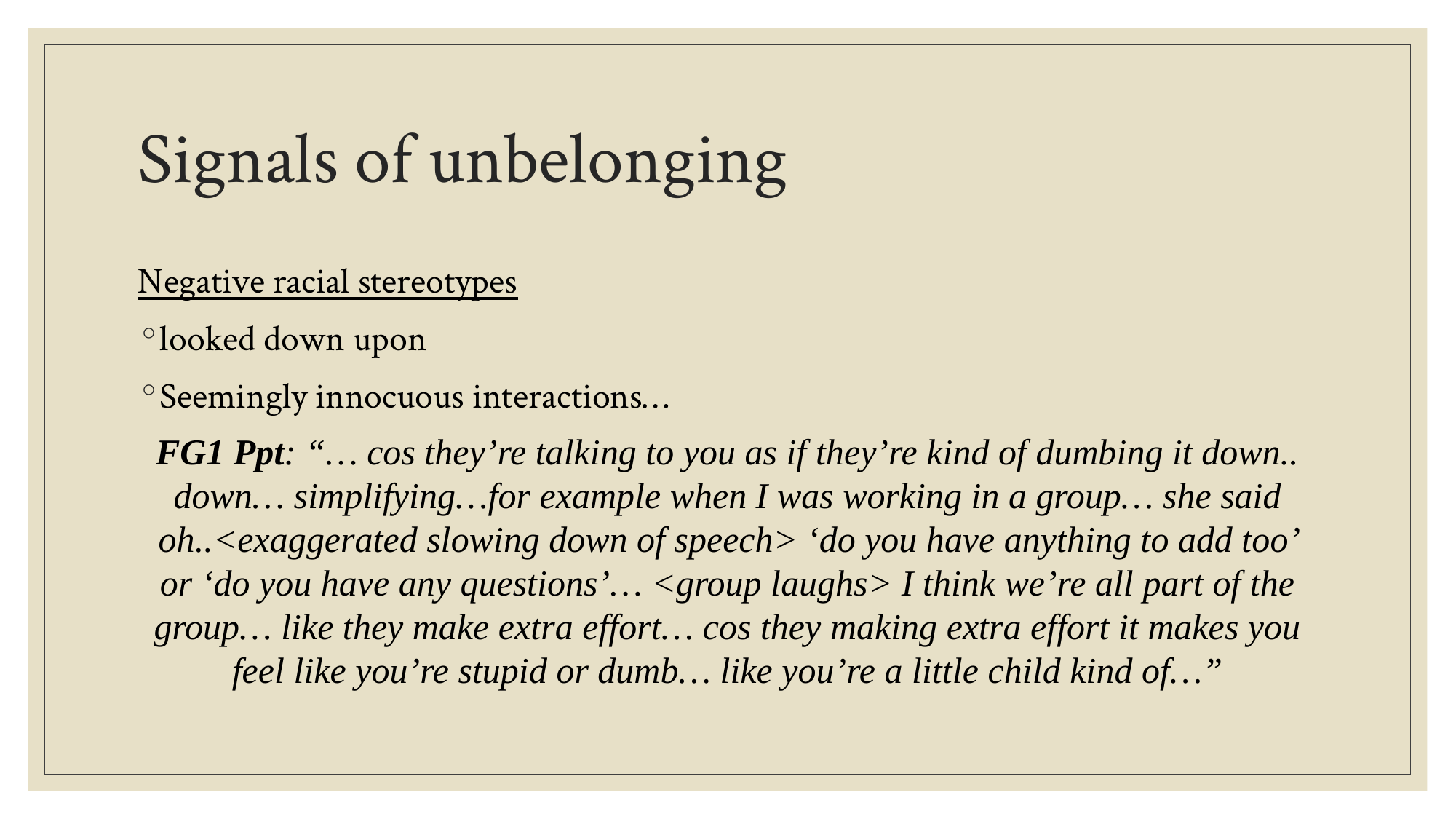

# Signals of unbelonging
Negative racial stereotypes
looked down upon
Seemingly innocuous interactions…
FG1 Ppt: “… cos they’re talking to you as if they’re kind of dumbing it down.. down… simplifying…for example when I was working in a group… she said oh..<exaggerated slowing down of speech> ‘do you have anything to add too’ or ‘do you have any questions’… <group laughs> I think we’re all part of the group… like they make extra effort… cos they making extra effort it makes you feel like you’re stupid or dumb… like you’re a little child kind of…”